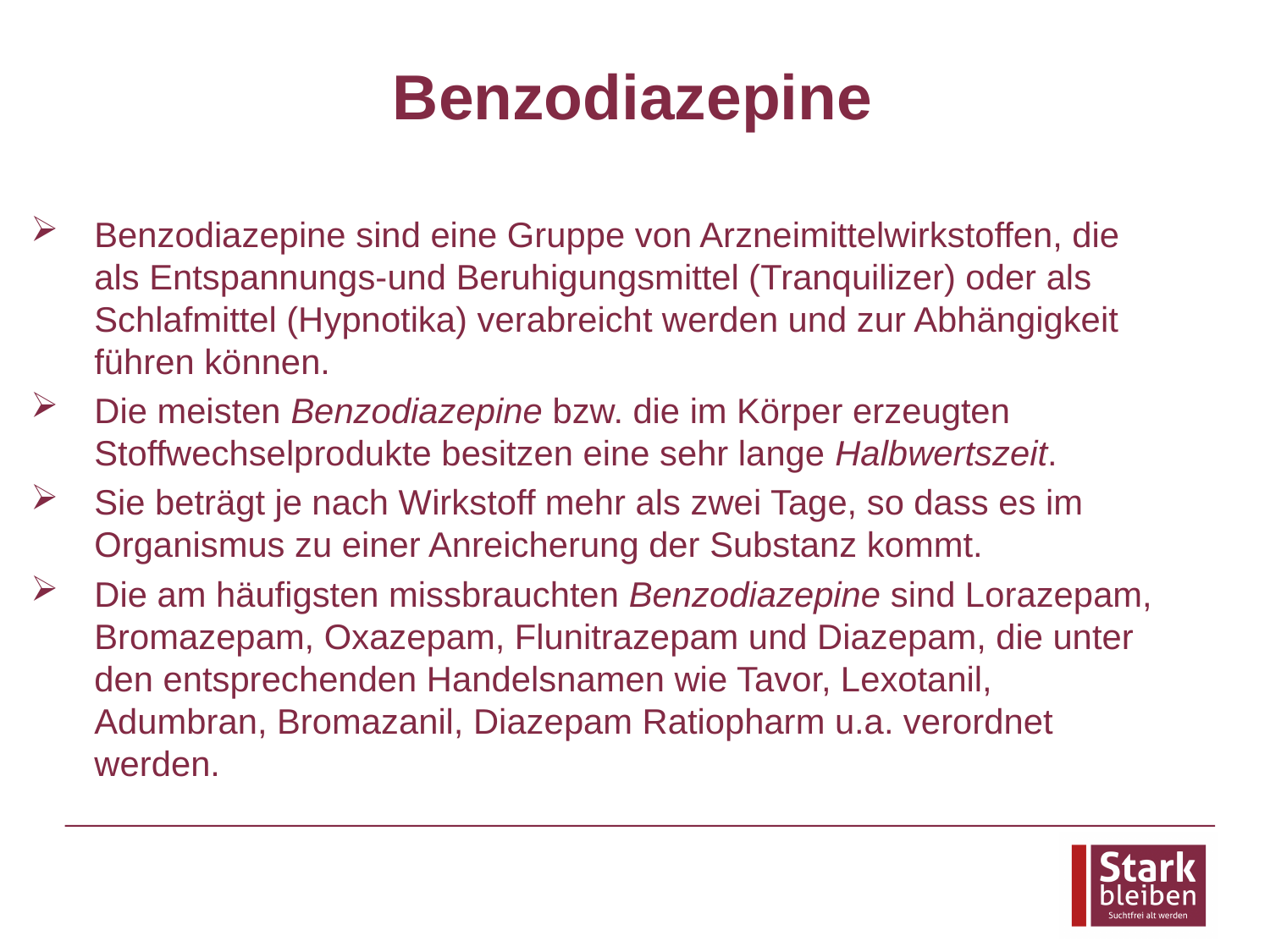

# Benzodiazepine
Benzodiazepine sind eine Gruppe von Arzneimittelwirkstoffen, die als Entspannungs-und Beruhigungsmittel (Tranquilizer) oder als Schlafmittel (Hypnotika) verabreicht werden und zur Abhängigkeit führen können.
Die meisten Benzodiazepine bzw. die im Körper erzeugten Stoffwechselprodukte besitzen eine sehr lange Halbwertszeit.
Sie beträgt je nach Wirkstoff mehr als zwei Tage, so dass es im Organismus zu einer Anreicherung der Substanz kommt.
Die am häufigsten missbrauchten Benzodiazepine sind Lorazepam, Bromazepam, Oxazepam, Flunitrazepam und Diazepam, die unter den entsprechenden Handelsnamen wie Tavor, Lexotanil, Adumbran, Bromazanil, Diazepam Ratiopharm u.a. verordnet werden.